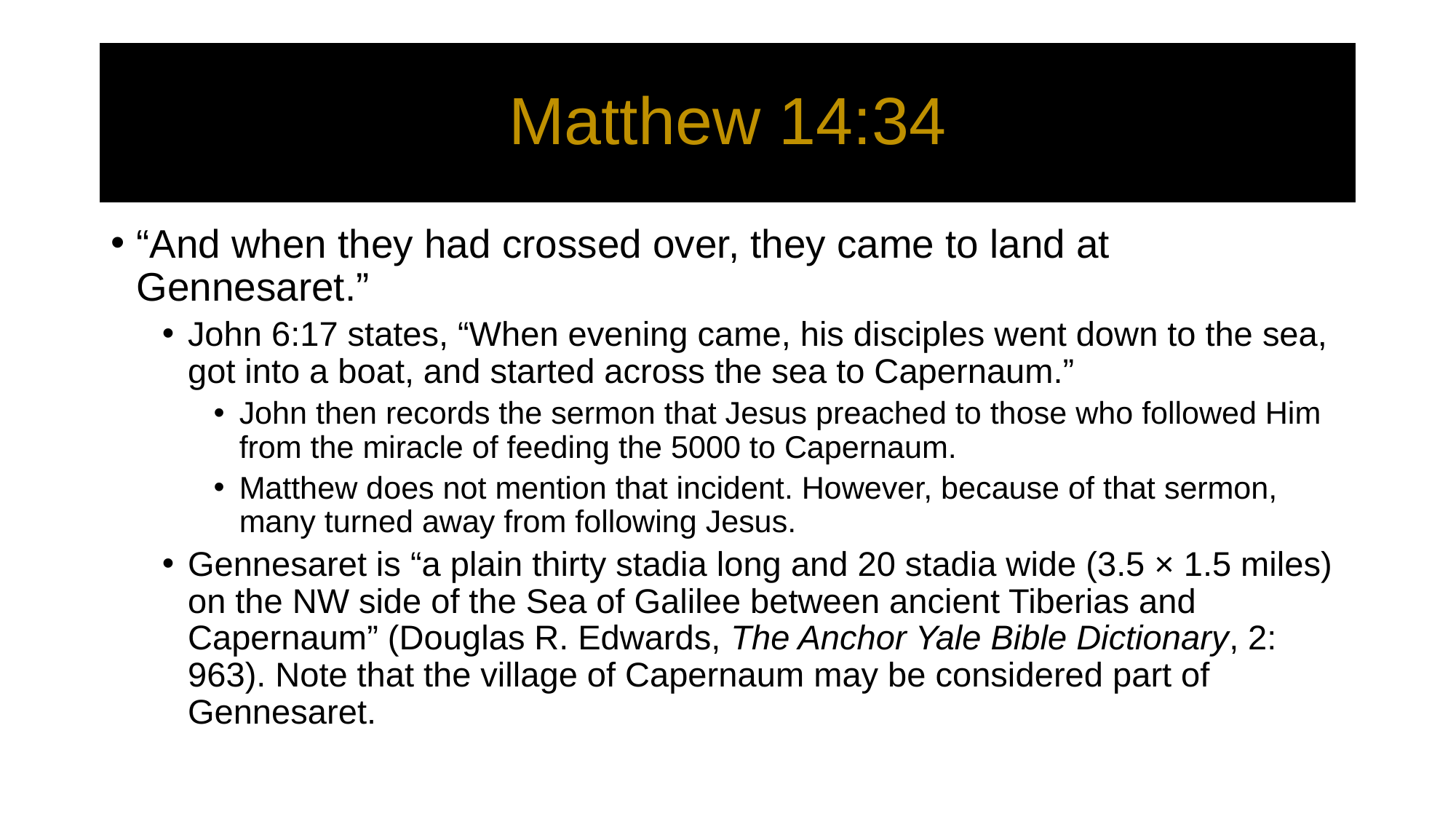

# Matthew 14:34
“And when they had crossed over, they came to land at Gennesaret.”
John 6:17 states, “When evening came, his disciples went down to the sea, got into a boat, and started across the sea to Capernaum.”
John then records the sermon that Jesus preached to those who followed Him from the miracle of feeding the 5000 to Capernaum.
Matthew does not mention that incident. However, because of that sermon, many turned away from following Jesus.
Gennesaret is “a plain thirty stadia long and 20 stadia wide (3.5 × 1.5 miles) on the NW side of the Sea of Galilee between ancient Tiberias and Capernaum” (Douglas R. Edwards, The Anchor Yale Bible Dictionary, 2: 963). Note that the village of Capernaum may be considered part of Gennesaret.